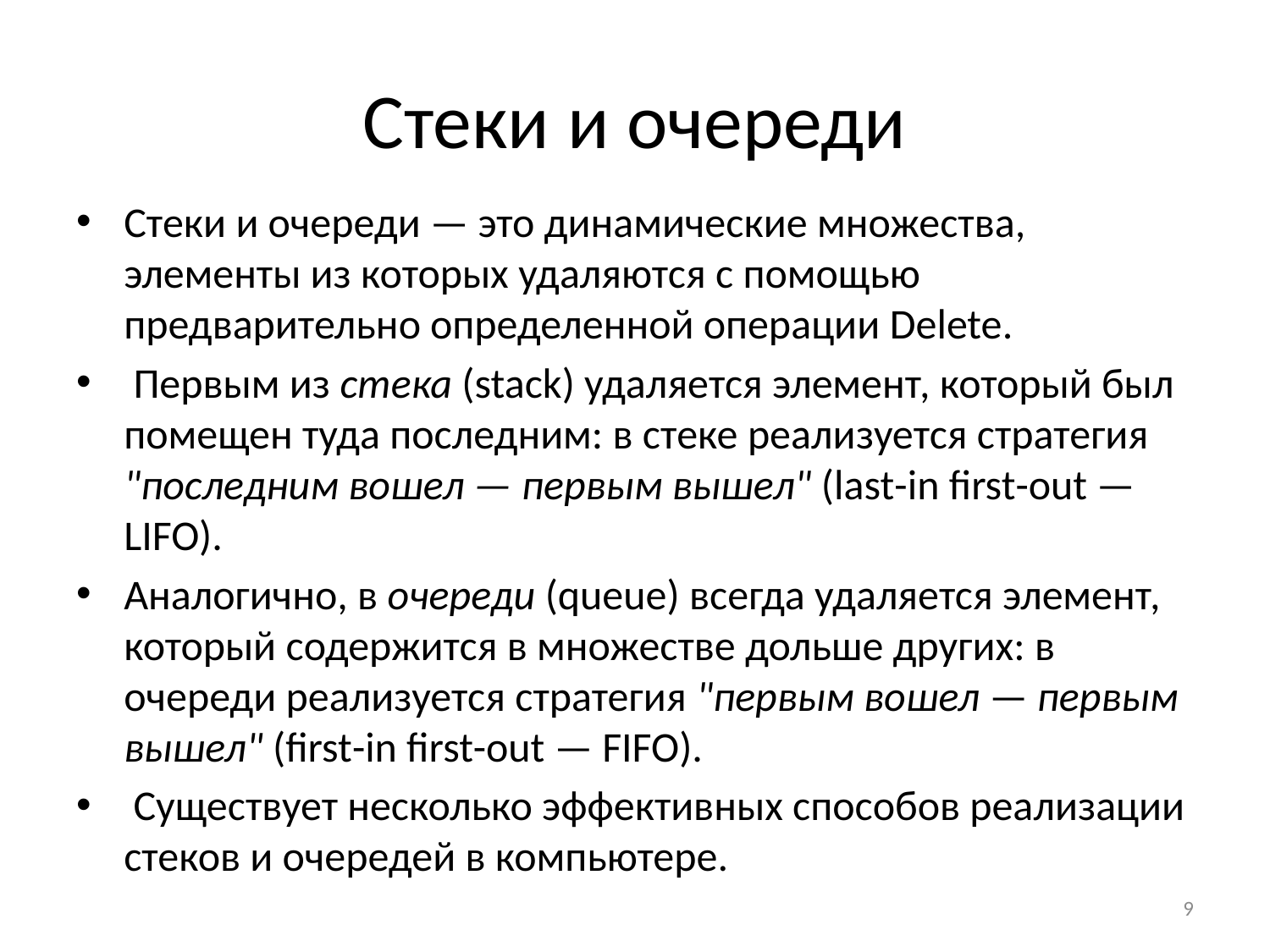

# Стеки и очереди
Стеки и очереди — это динамические множества, элементы из которых удаляются с помощью предварительно определенной операции Delete.
 Первым из стека (stack) удаляется элемент, который был помещен туда последним: в стеке реали­зуется стратегия "последним вошел — первым вышел" (last-in first-out — LIFO).
Аналогично, в очереди (queue) всегда удаляется элемент, который содержится в множестве дольше других: в очереди реализуется стратегия "первым вошел — первым вышел" (first-in first-out — FIFO).
 Существует несколько эффективных способов реализации стеков и очередей в компьютере.
9